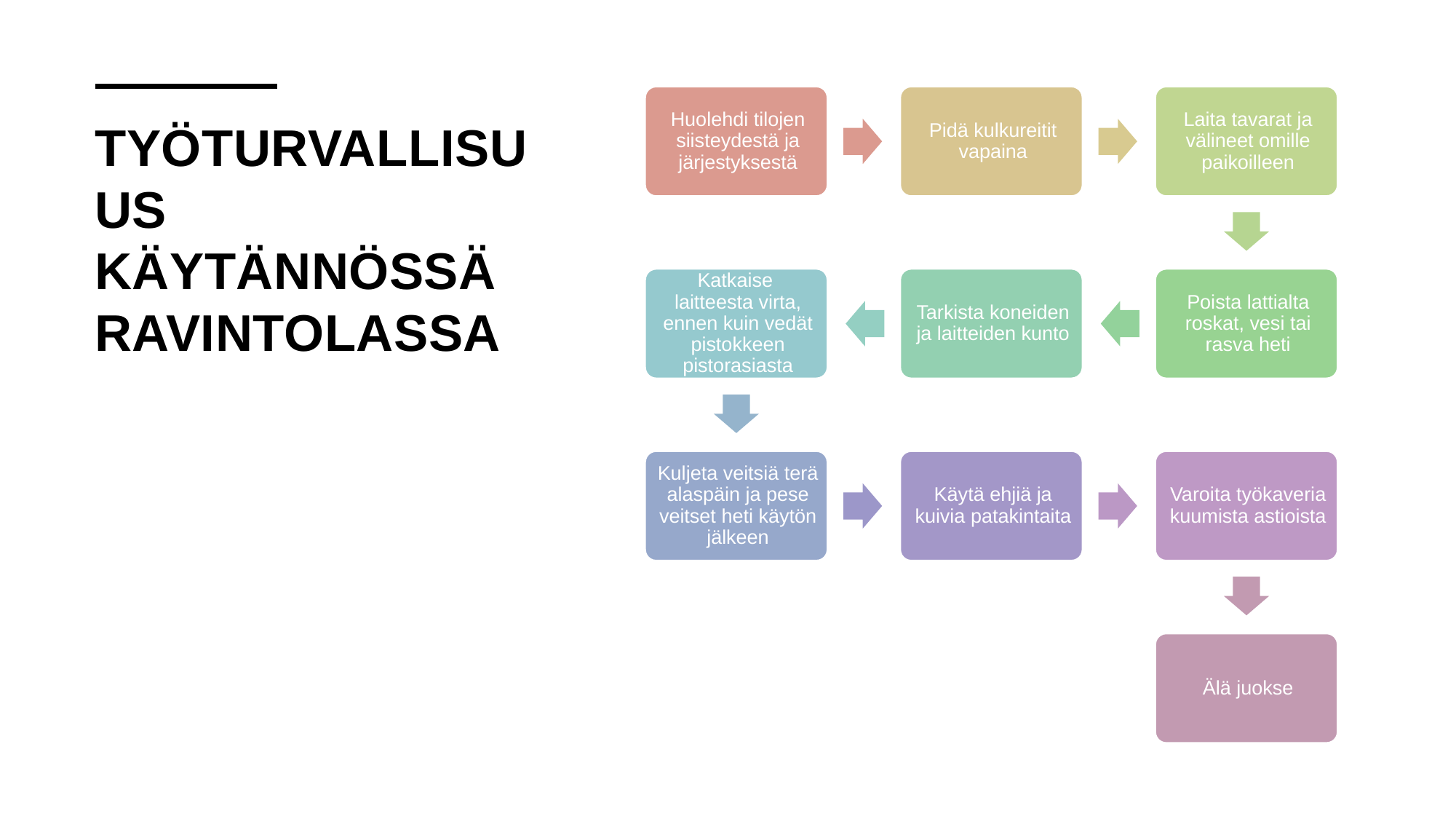

Huolehdi tilojen siisteydestä ja järjestyksestä

Pidä kulkureitit vapaina

Laita tavarat ja välineet omille paikoilleen

Poista lattialta roskat, vesi tai rasva heti

Tarkista koneiden ja laitteiden kunto

Katkaise  laitteesta virta, ennen kuin vedät pistokkeen pistorasiasta

Kuljeta veitsiä terä alaspäin ja pese veitset heti käytön jälkeen

Käytä ehjiä ja kuivia patakintaita

Varoita työkaveria kuumista astioista

Älä juokse
# Työturvallisuus käytännössä ravintolassa